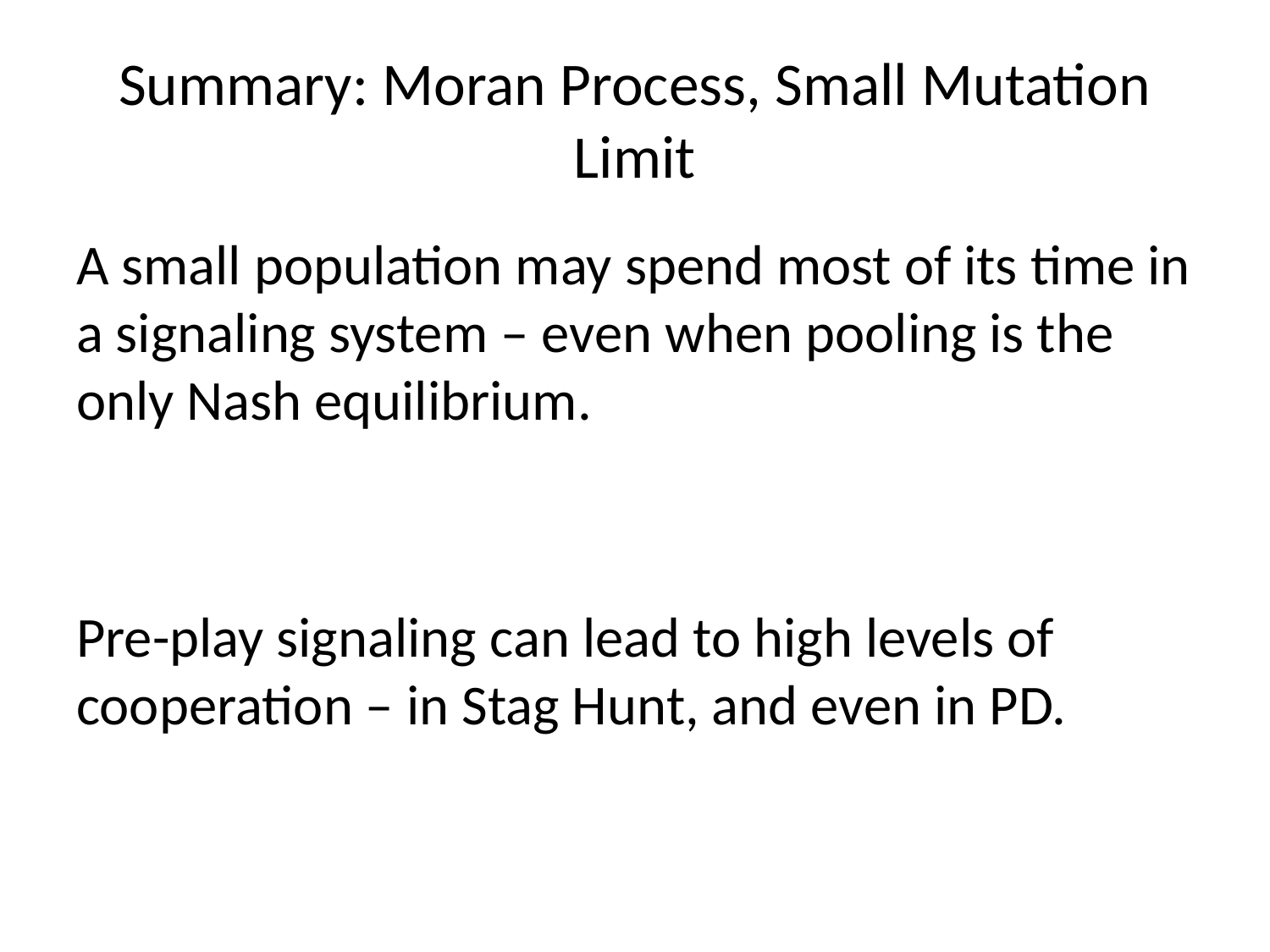

# Summary: Moran Process, Small Mutation Limit
A small population may spend most of its time in a signaling system – even when pooling is the only Nash equilibrium.

Pre-play signaling can lead to high levels of cooperation – in Stag Hunt, and even in PD.